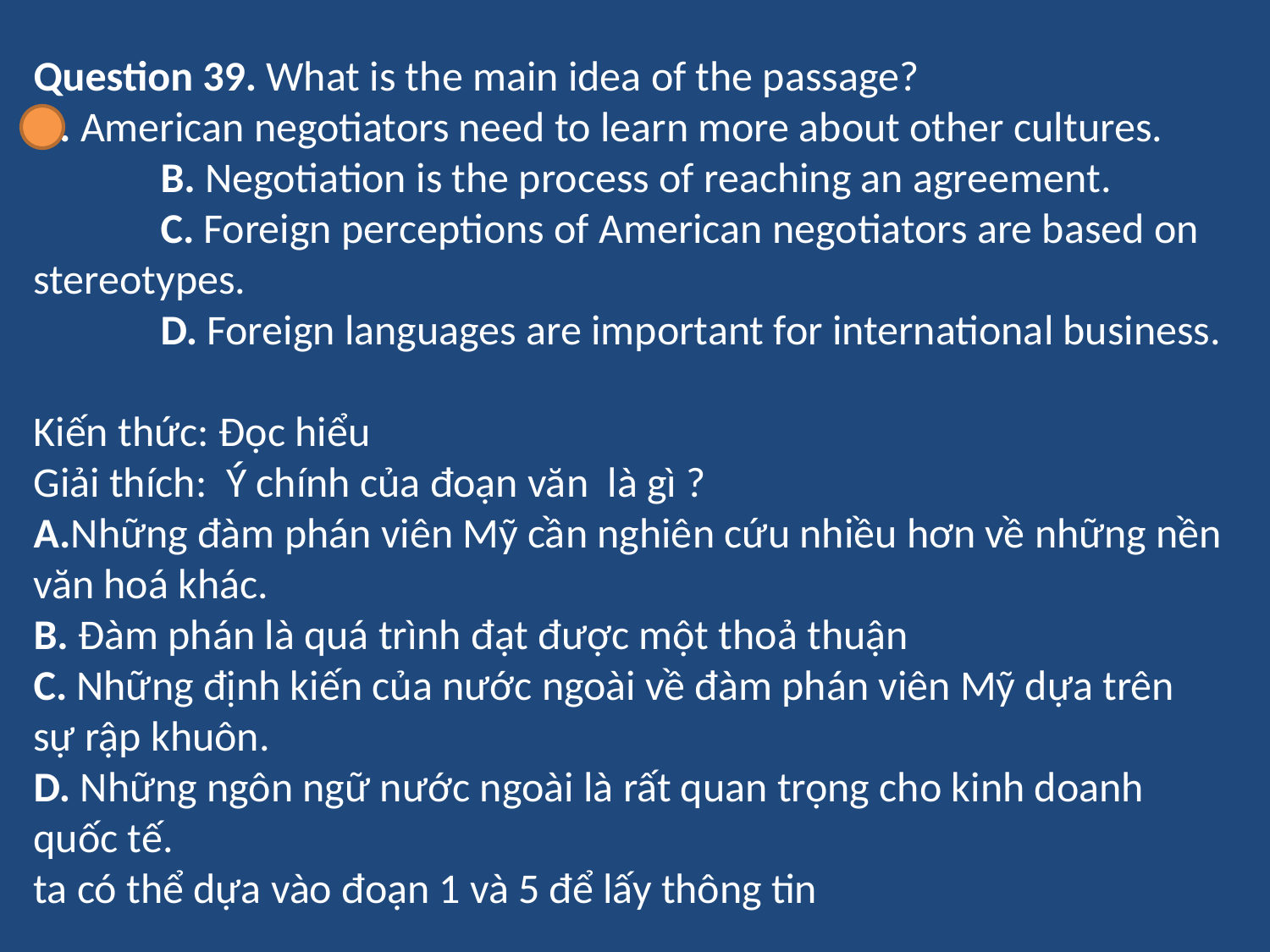

Question 39. What is the main idea of the passage?
A. American negotiators need to learn more about other cultures.
	B. Negotiation is the process of reaching an agreement.
	C. Foreign perceptions of American negotiators are based on stereotypes.
	D. Foreign languages are important for international business.

Kiến thức: Đọc hiểu
Giải thích:  Ý chính của đoạn văn  là gì ?
A.Những đàm phán viên Mỹ cần nghiên cứu nhiều hơn về những nền văn hoá khác.
B. Đàm phán là quá trình đạt được một thoả thuận
C. Những định kiến của nước ngoài về đàm phán viên Mỹ dựa trên sự rập khuôn.
D. Những ngôn ngữ nước ngoài là rất quan trọng cho kinh doanh quốc tế.
ta có thể dựa vào đoạn 1 và 5 để lấy thông tin